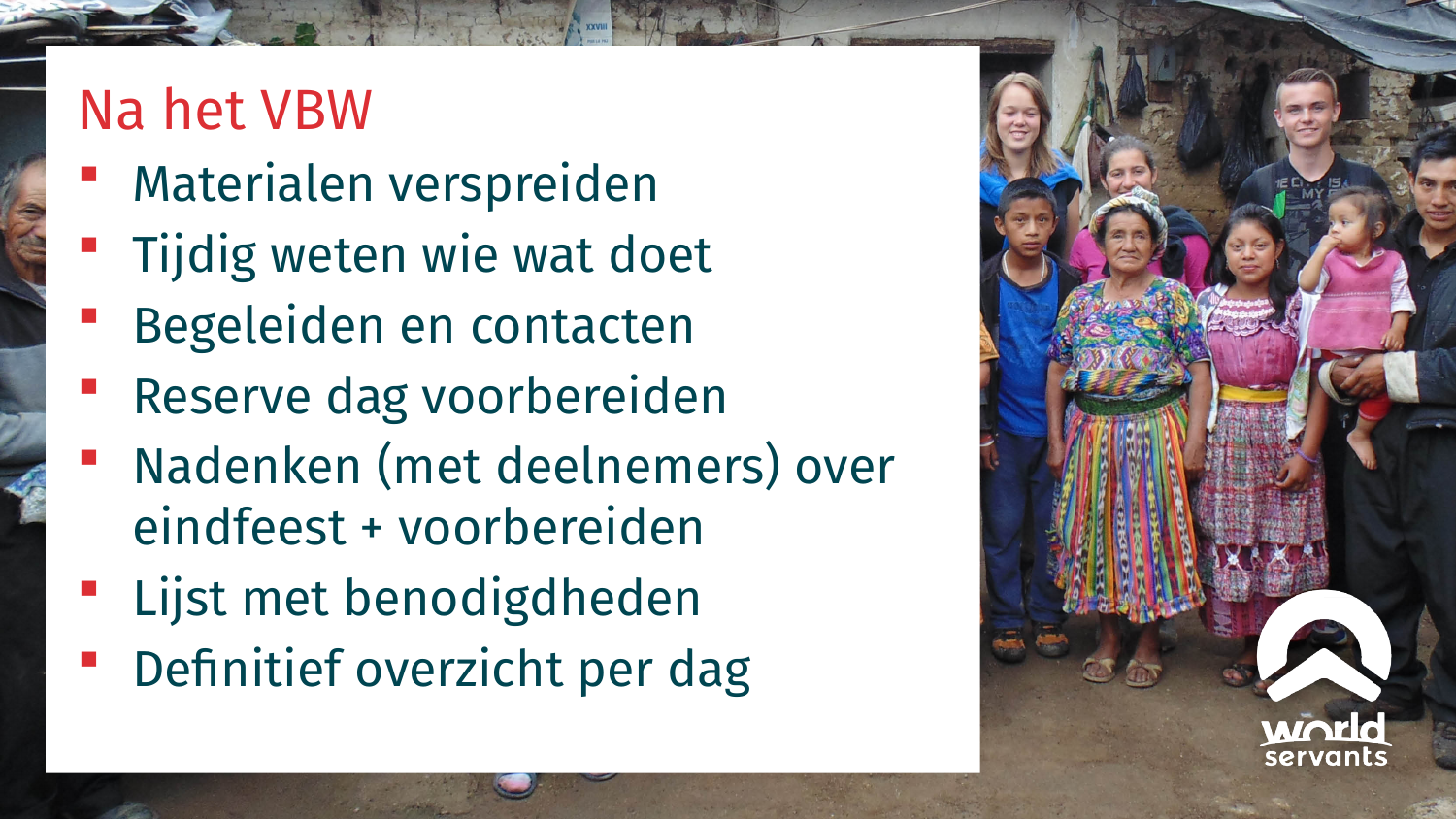

Na het VBW
Materialen verspreiden
Tijdig weten wie wat doet
Begeleiden en contacten
Reserve dag voorbereiden
Nadenken (met deelnemers) over eindfeest + voorbereiden
Lijst met benodigdheden
Definitief overzicht per dag